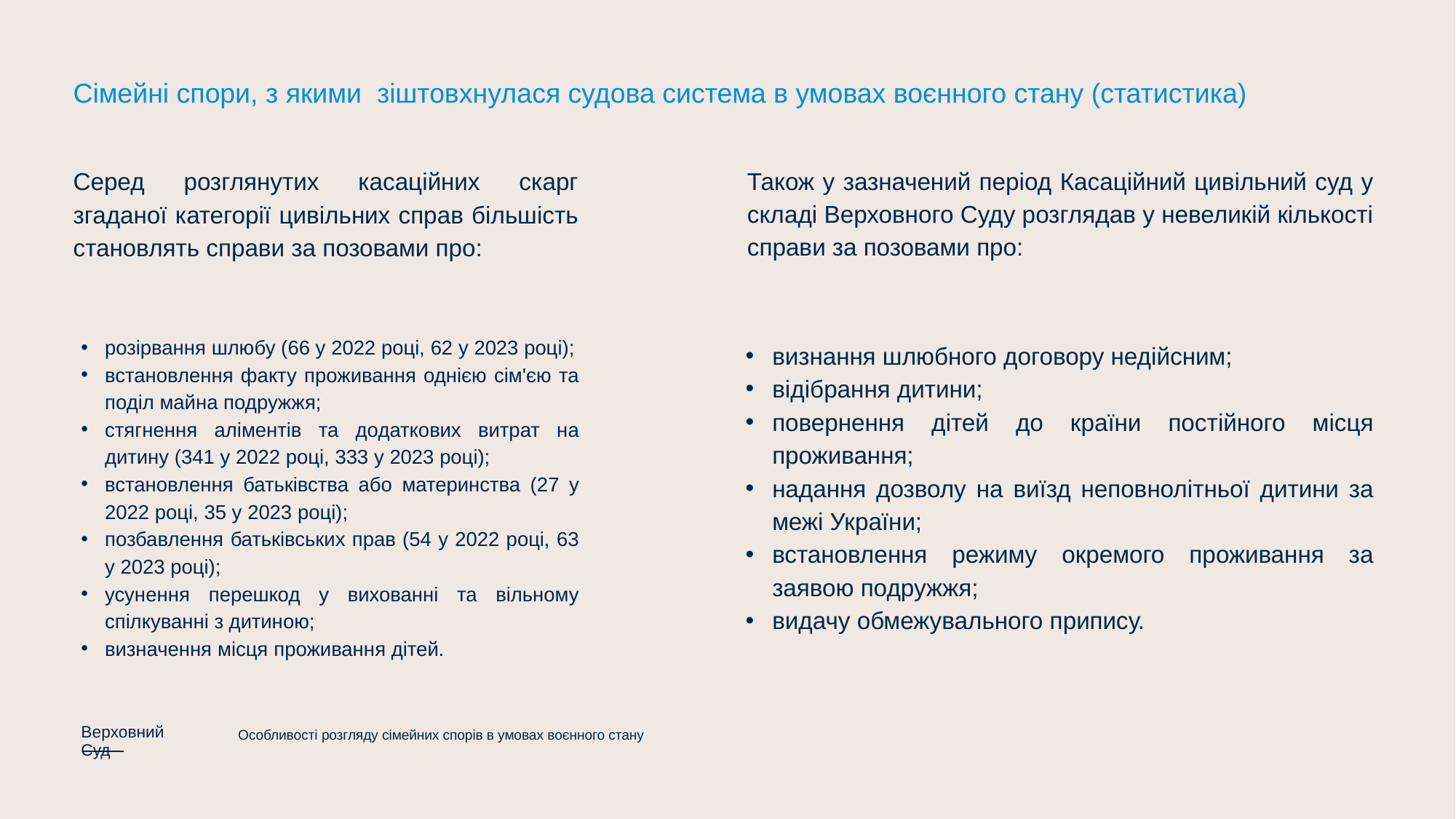

# Сімейні спори, з якими  зіштовхнулася судова система в умовах воєнного стану (статистика)
Серед розглянутих касаційних скарг згаданої категорії цивільних справ більшість становлять справи за позовами про:
Також у зазначений період Касаційний цивільний суд у складі Верховного Суду розглядав у невеликій кількості справи за позовами про:

визнання шлюбного договору недійсним;
відібрання дитини;
повернення дітей до країни постійного місця проживання;
надання дозволу на виїзд неповнолітньої дитини за межі України;
встановлення режиму окремого проживання за заявою подружжя;
видачу обмежувального припису.

розірвання шлюбу (66 у 2022 році, 62 у 2023 році);
встановлення факту проживання однією сім'єю та поділ майна подружжя;
стягнення аліментів та додаткових витрат на дитину (341 у 2022 році, 333 у 2023 році);
встановлення батьківства або материнства (27 у 2022 році, 35 у 2023 році);
позбавлення батьківських прав (54 у 2022 році, 63 у 2023 році);
усунення перешкод у вихованні та вільному спілкуванні з дитиною;
визначення місця проживання дітей.
Верховний Суд
Особливості розгляду сімейних спорів в умовах воєнного стану